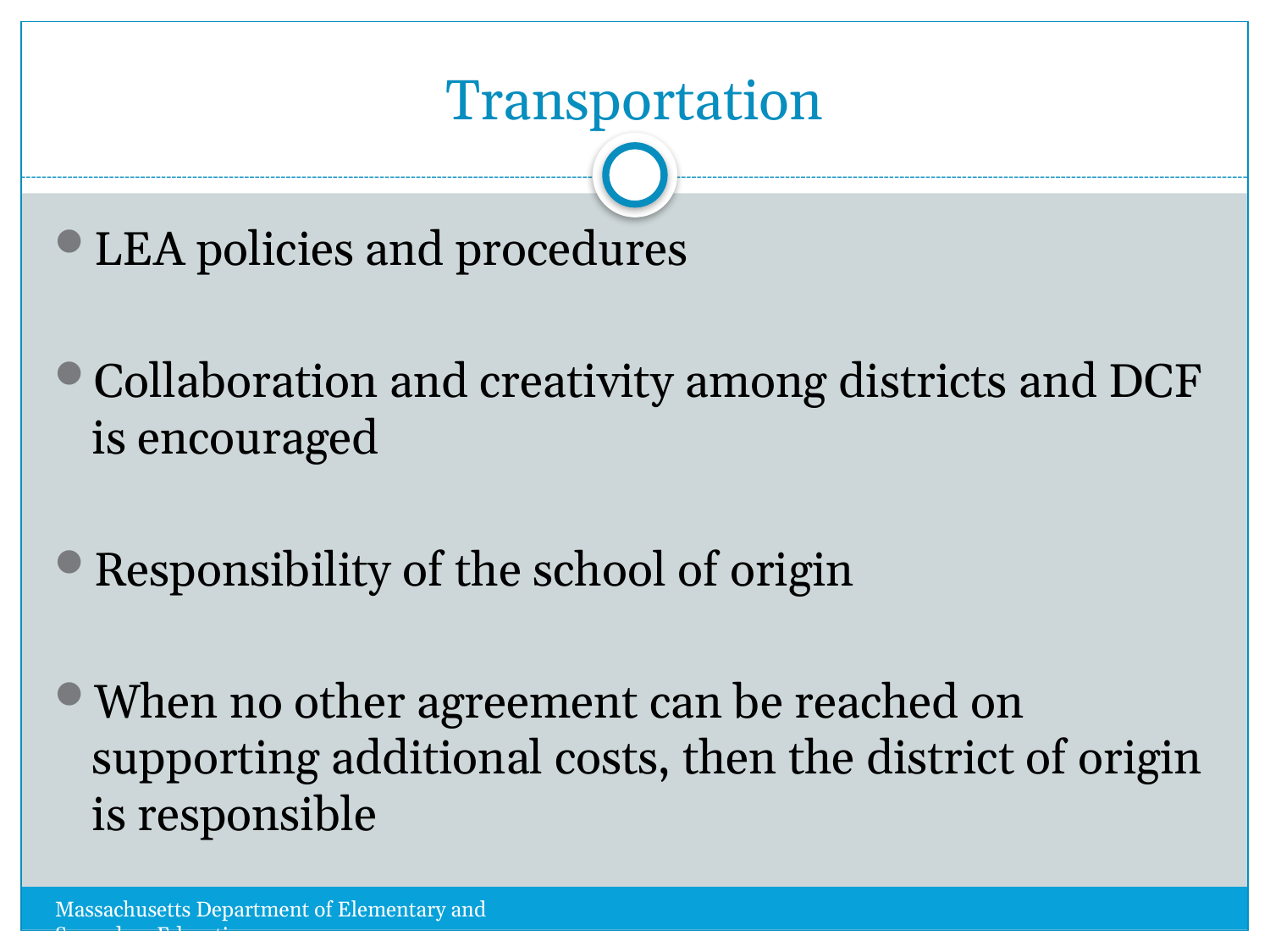

# Transportation
LEA policies and procedures

Collaboration and creativity among districts and DCF is encouraged

Responsibility of the school of origin

When no other agreement can be reached on supporting additional costs, then the district of origin is responsible

Massachusetts Department of Elementary and Secondary Education